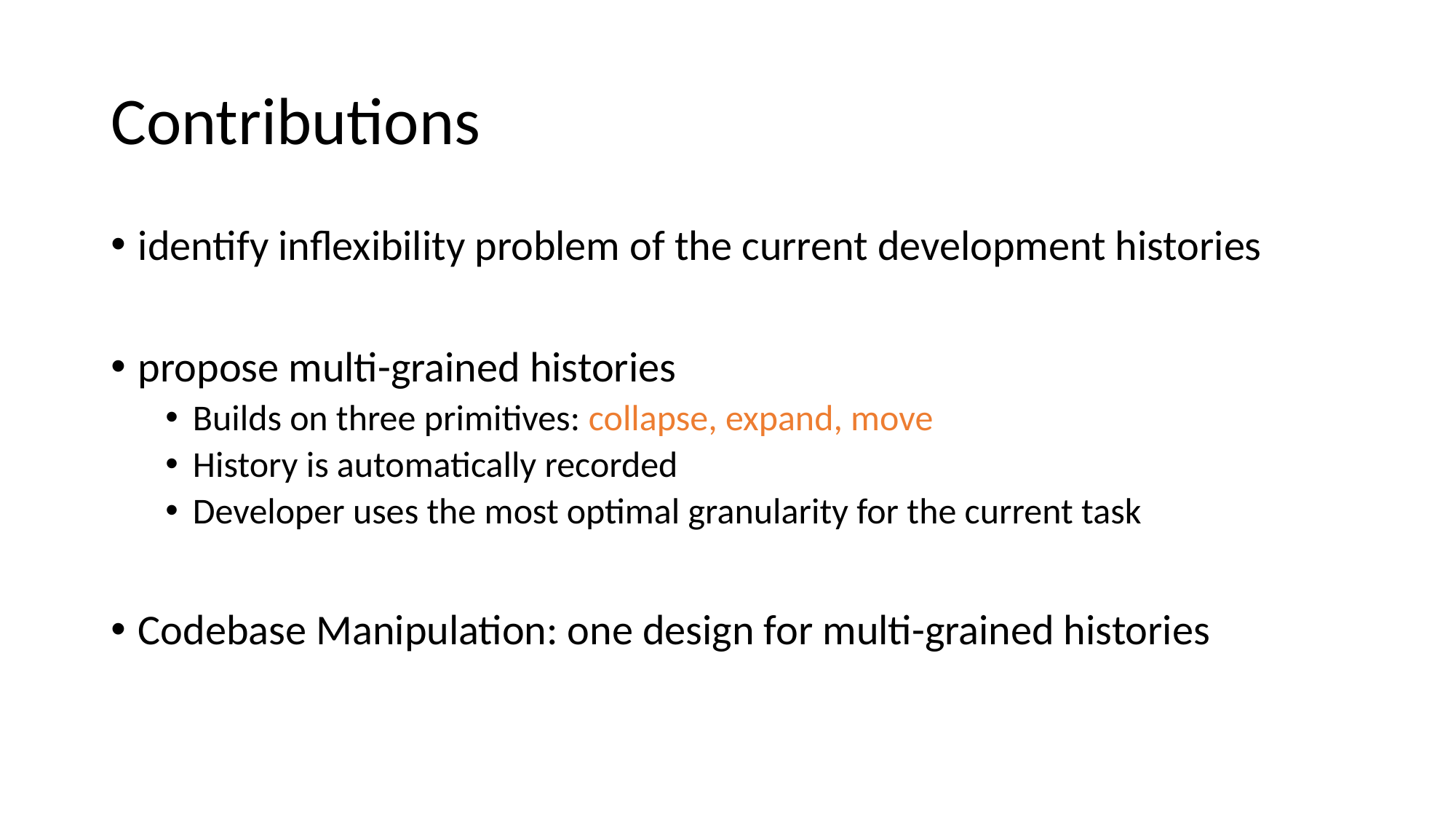

# Contributions
identify inflexibility problem of the current development histories

propose multi-grained histories
Builds on three primitives: collapse, expand, move
History is automatically recorded
Developer uses the most optimal granularity for the current task

Codebase Manipulation: one design for multi-grained histories